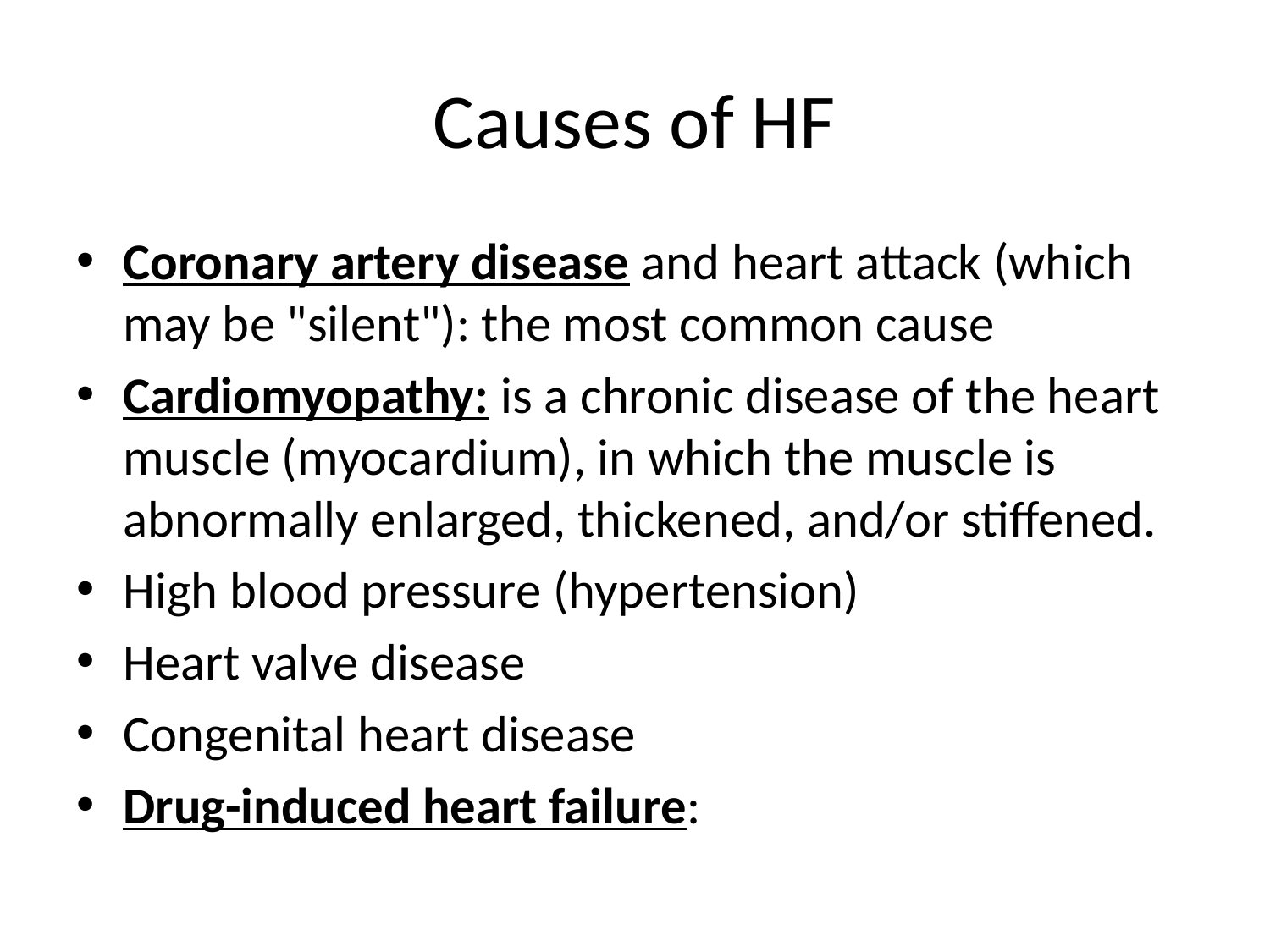

# Causes of HF
Coronary artery disease and heart attack (which may be "silent"): the most common cause
Cardiomyopathy: is a chronic disease of the heart muscle (myocardium), in which the muscle is abnormally enlarged, thickened, and/or stiffened.
High blood pressure (hypertension)
Heart valve disease
Congenital heart disease
Drug-induced heart failure: